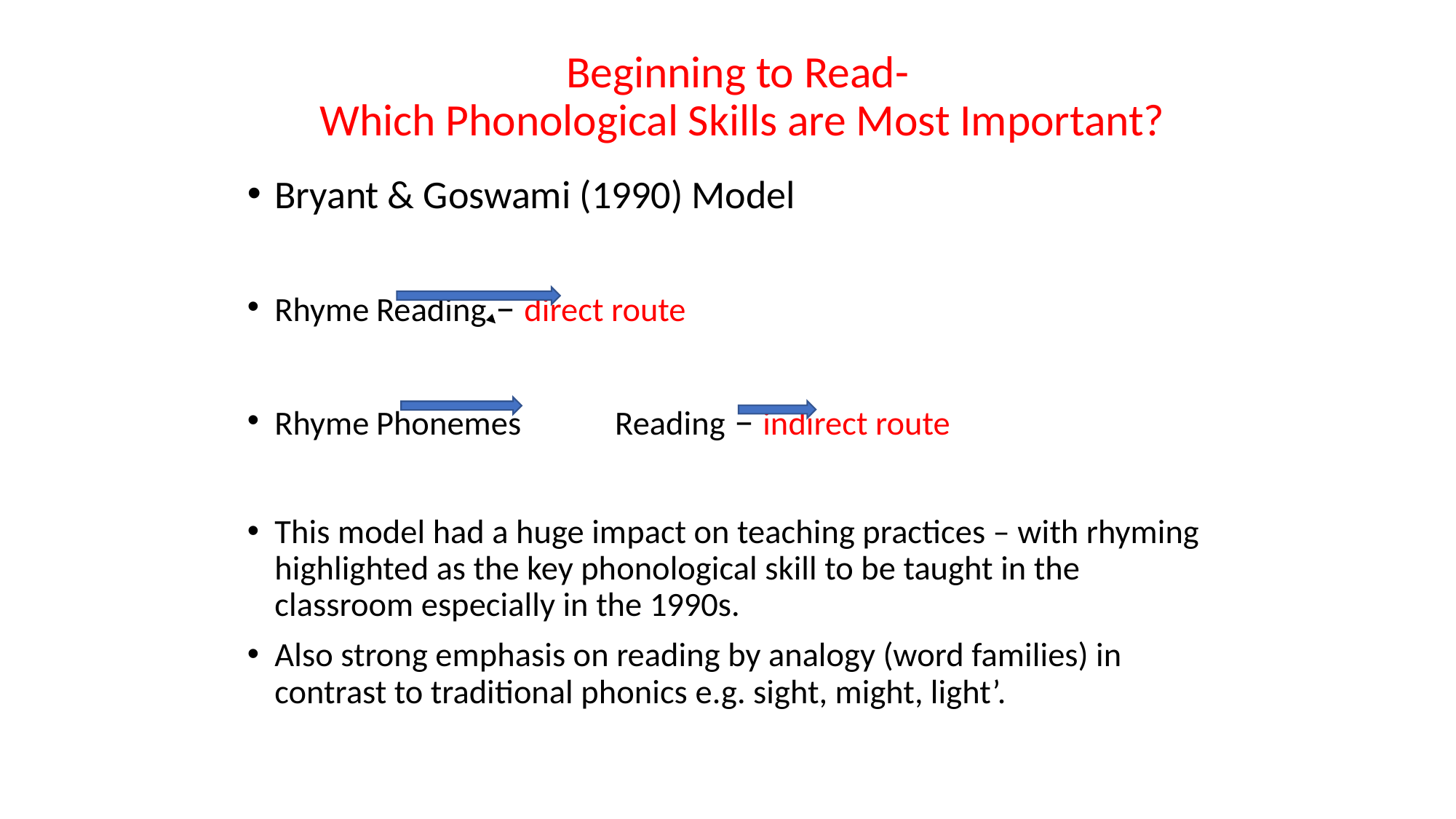

# Beginning to Read- Which Phonological Skills are Most Important?
Bryant & Goswami (1990) Model

Rhyme		Reading – direct route

Rhyme		Phonemes	    Reading – indirect route

This model had a huge impact on teaching practices – with rhyming highlighted as the key phonological skill to be taught in the classroom especially in the 1990s.
Also strong emphasis on reading by analogy (word families) in contrast to traditional phonics e.g. sight, might, light’.